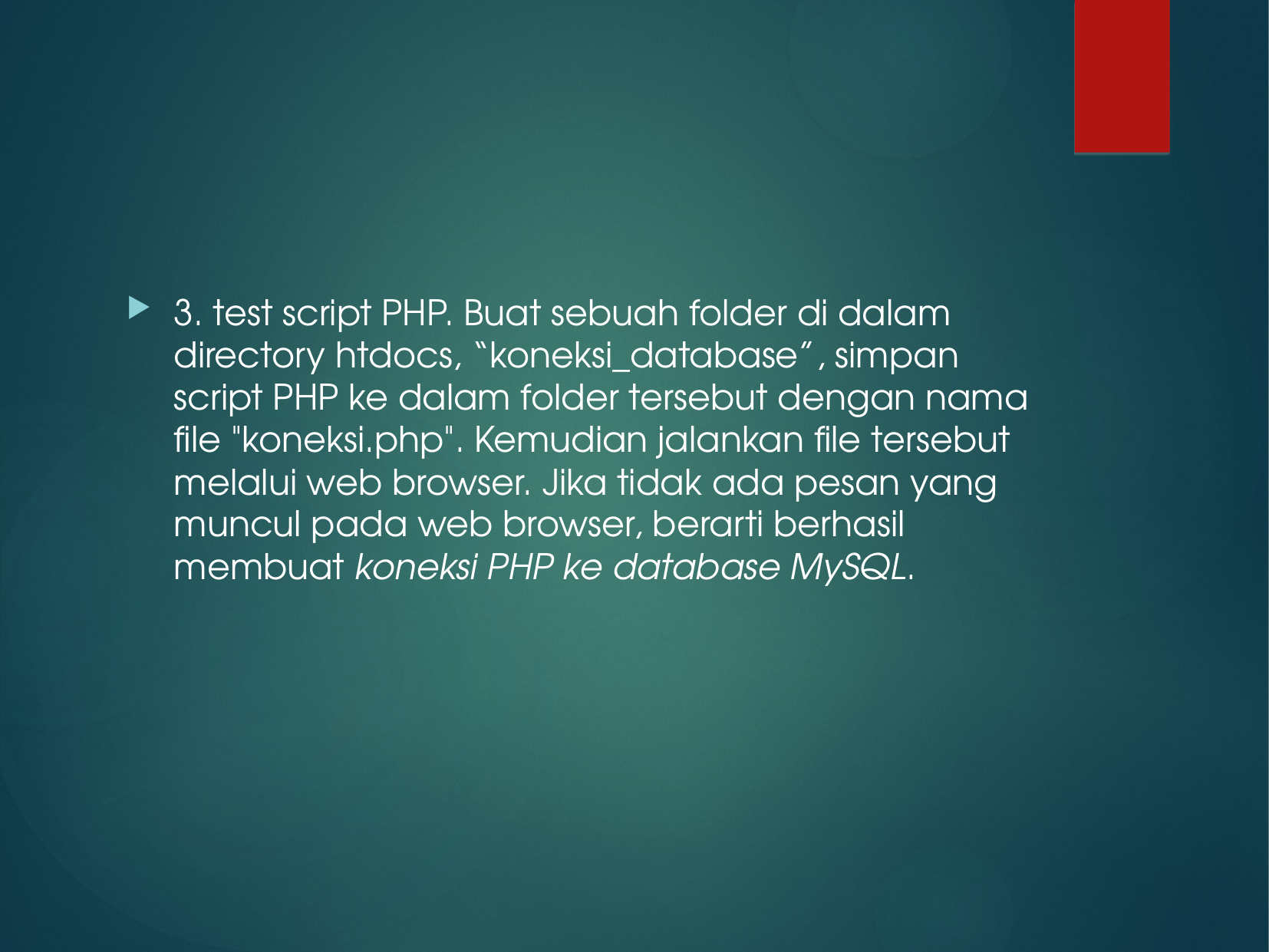

#
3. test script PHP. Buat sebuah folder di dalam directory htdocs, “koneksi_database”, simpan script PHP ke dalam folder tersebut dengan nama file "koneksi.php". Kemudian jalankan file tersebut melalui web browser. Jika tidak ada pesan yang muncul pada web browser, berarti berhasil membuat koneksi PHP ke database MySQL.